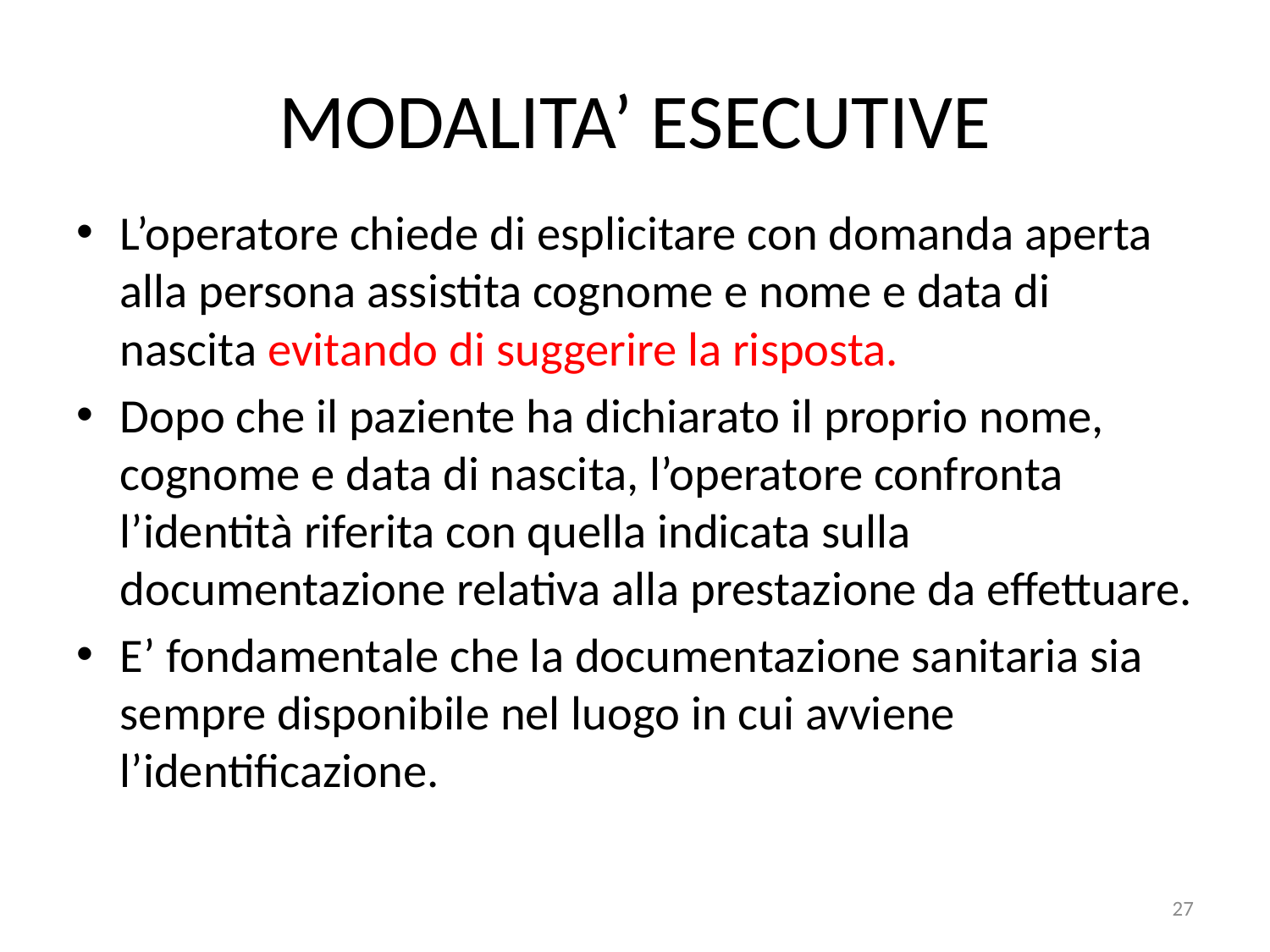

# MODALITA’ ESECUTIVE
L’operatore chiede di esplicitare con domanda aperta alla persona assistita cognome e nome e data di nascita evitando di suggerire la risposta.
Dopo che il paziente ha dichiarato il proprio nome, cognome e data di nascita, l’operatore confronta l’identità riferita con quella indicata sulla documentazione relativa alla prestazione da effettuare.
E’ fondamentale che la documentazione sanitaria sia sempre disponibile nel luogo in cui avviene l’identificazione.
27